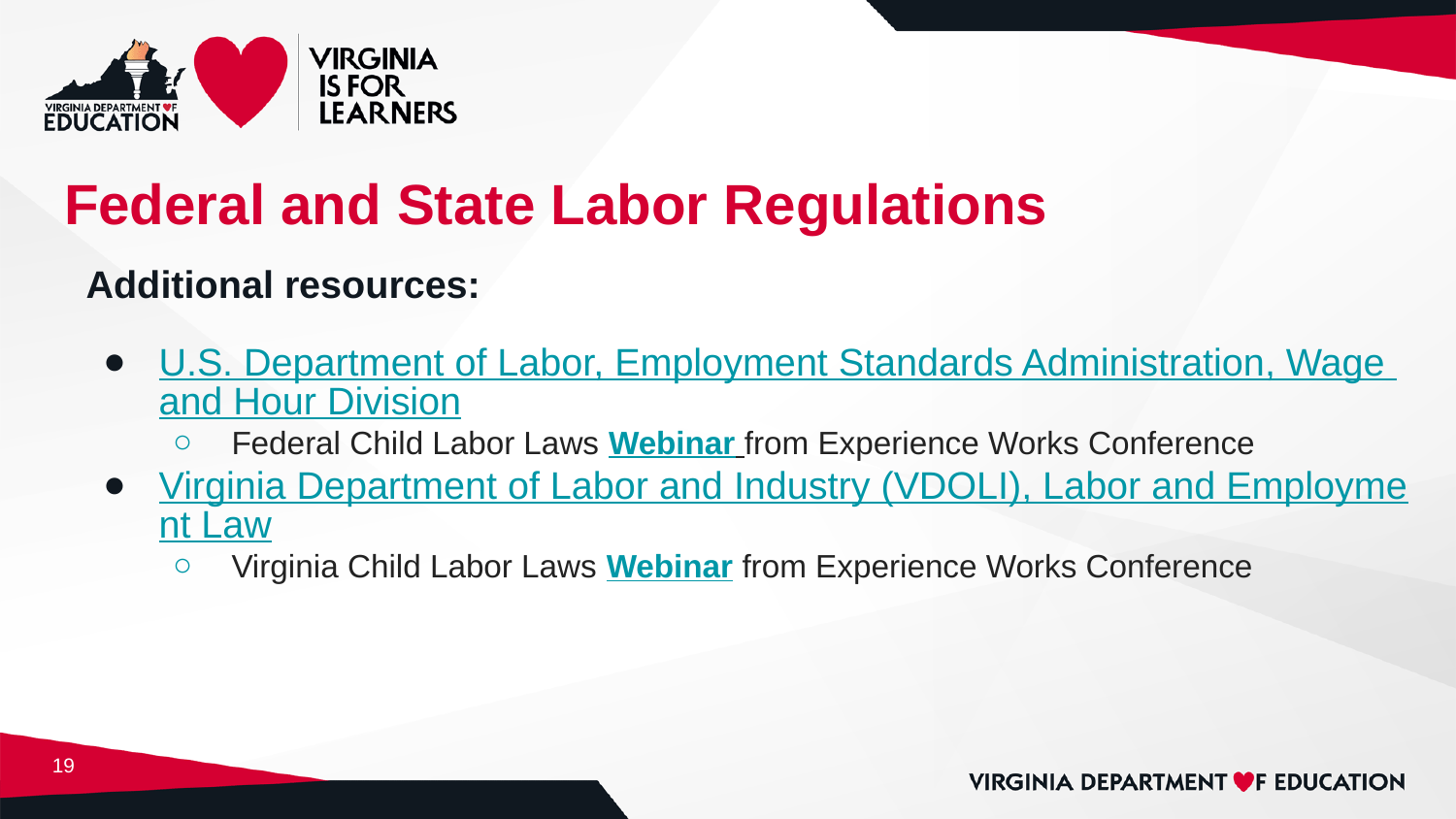

# Federal and State Labor Regulations
Additional resources:
U.S. Department of Labor, Employment Standards Administration, Wage and Hour Division
Federal Child Labor Laws Webinar from Experience Works Conference
Virginia Department of Labor and Industry (VDOLI), Labor and Employment Law
Virginia Child Labor Laws Webinar from Experience Works Conference

19